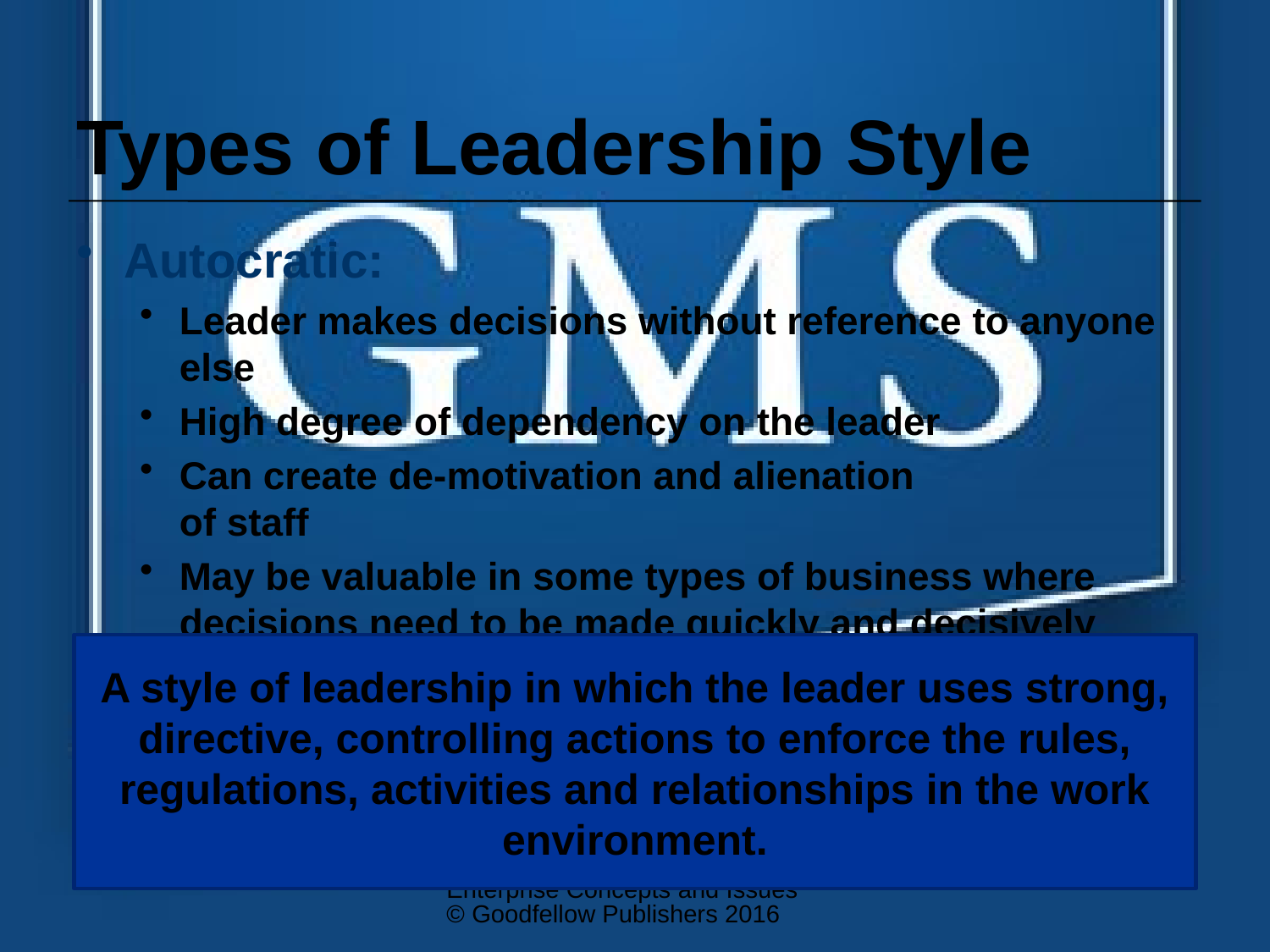

# Types of Leadership Style
Autocratic:
Leader makes decisions without reference to anyone else
High degree of dependency on the leader
Can create de-motivation and alienation
of staff
May be valuable in some types of business where decisions need to be made quickly and decisively

A style of leadership in which the leader uses strong, directive, controlling actions to enforce the rules, regulations, activities and relationships in the work environment.
Enterprise Concepts and Issues  © Goodfellow Publishers 2016